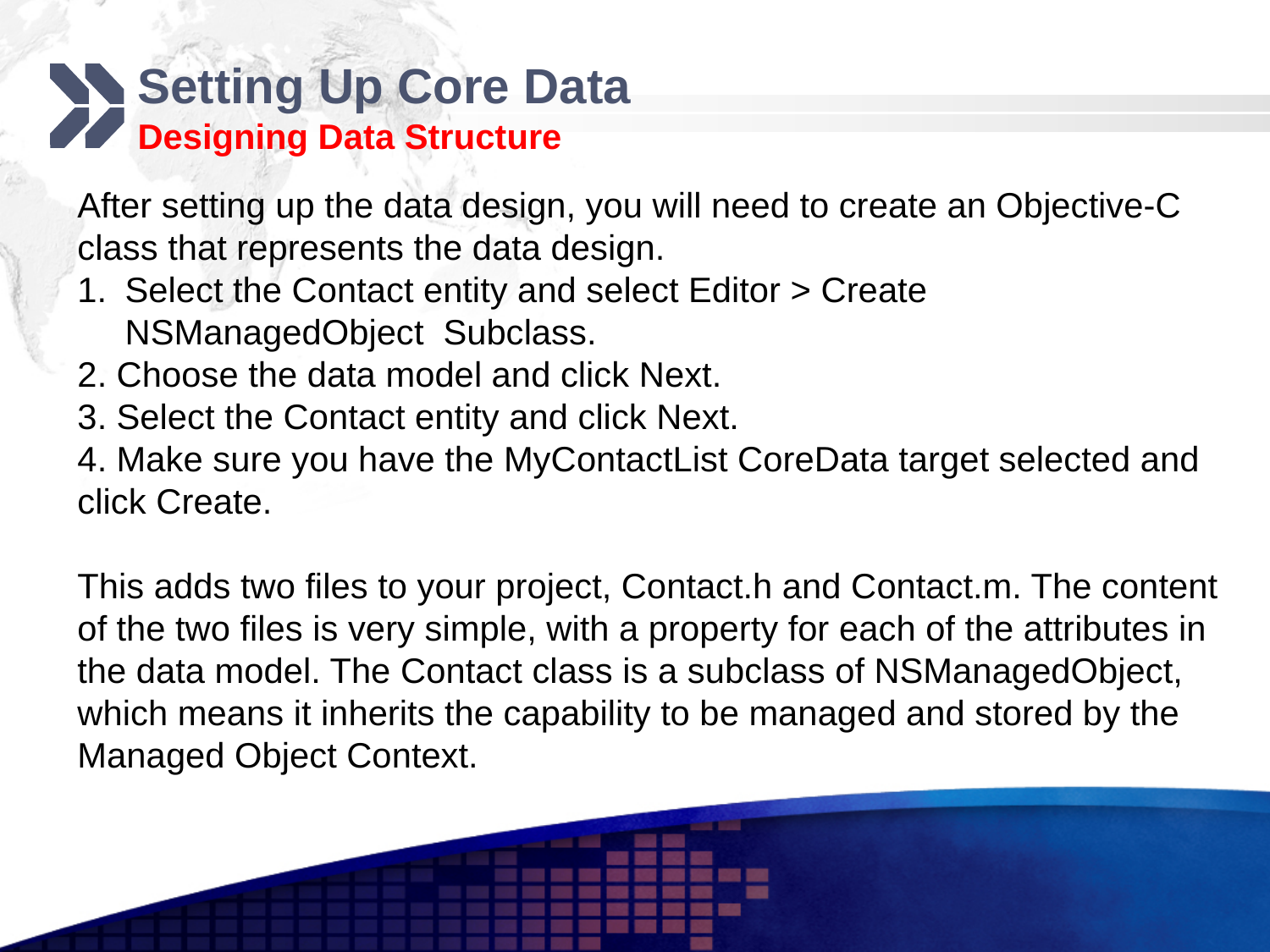

# Setting Up Core Data Designing Data Structure
After setting up the data design, you will need to create an Objective-C class that represents the data design.
Select the Contact entity and select Editor > Create NSManagedObject  Subclass.
2. Choose the data model and click Next.
3. Select the Contact entity and click Next.
4. Make sure you have the MyContactList CoreData target selected and click Create.

This adds two files to your project, Contact.h and Contact.m. The content of the two files is very simple, with a property for each of the attributes in the data model. The Contact class is a subclass of NSManagedObject, which means it inherits the capability to be managed and stored by the Managed Object Context.